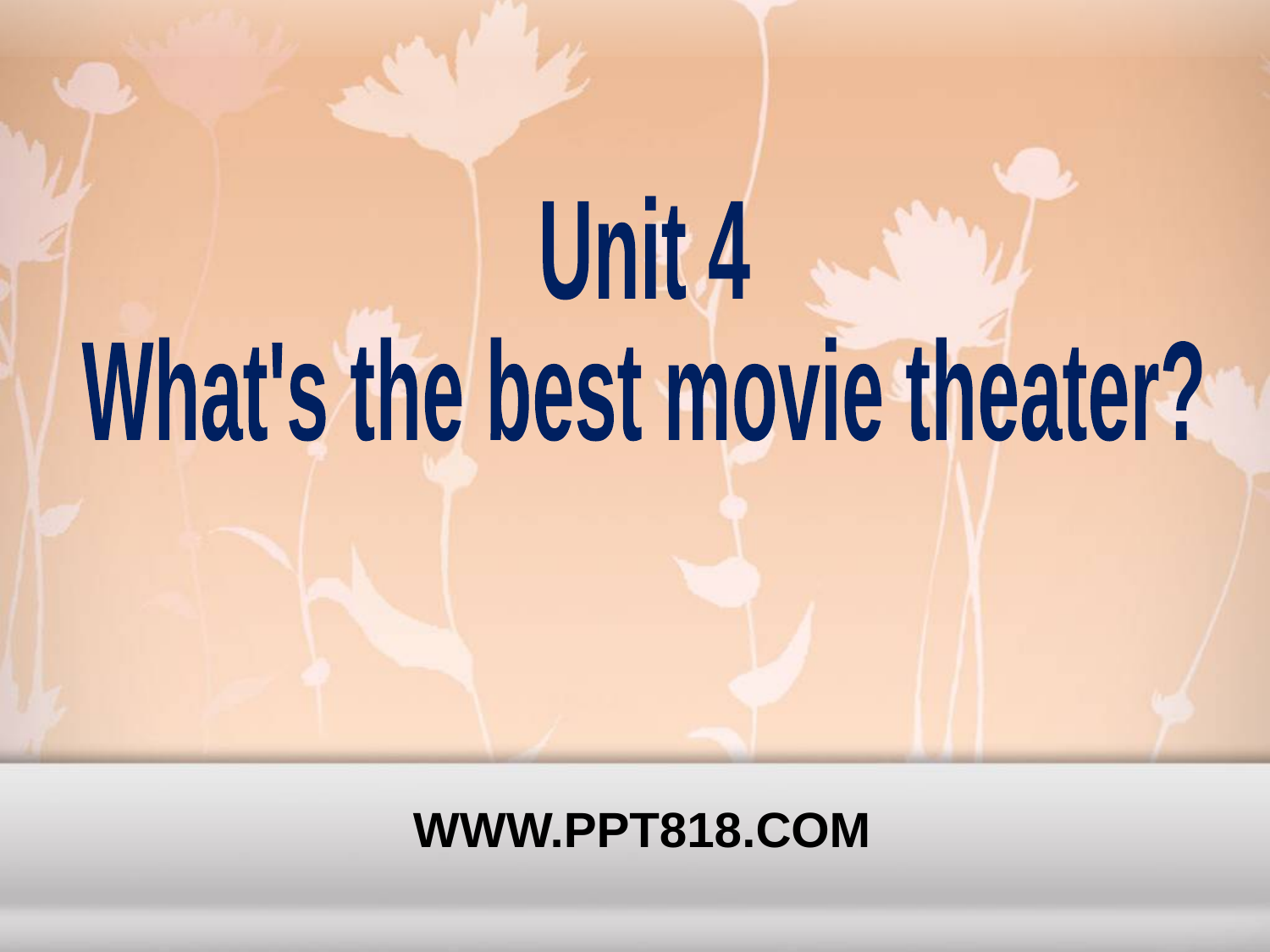

Unit 4
What's the best movie theater?
WWW.PPT818.COM